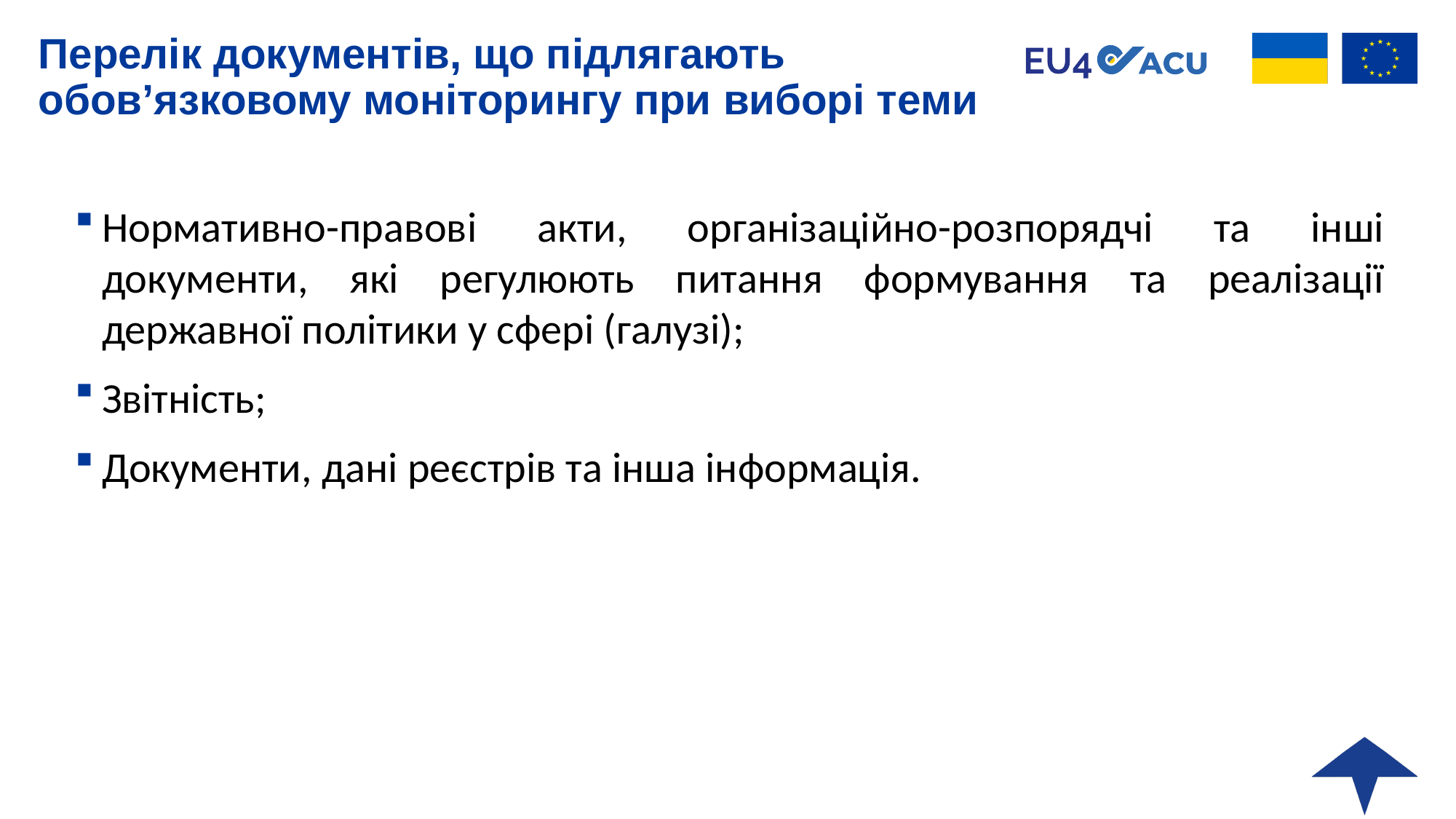

# Перелік документів, що підлягають обов’язковому моніторингу при виборі теми
Нормативно-правові акти, організаційно-розпорядчі та інші документи, які регулюють питання формування та реалізації державної політики у сфері (галузі);
Звітність;
Документи, дані реєстрів та інша інформація.